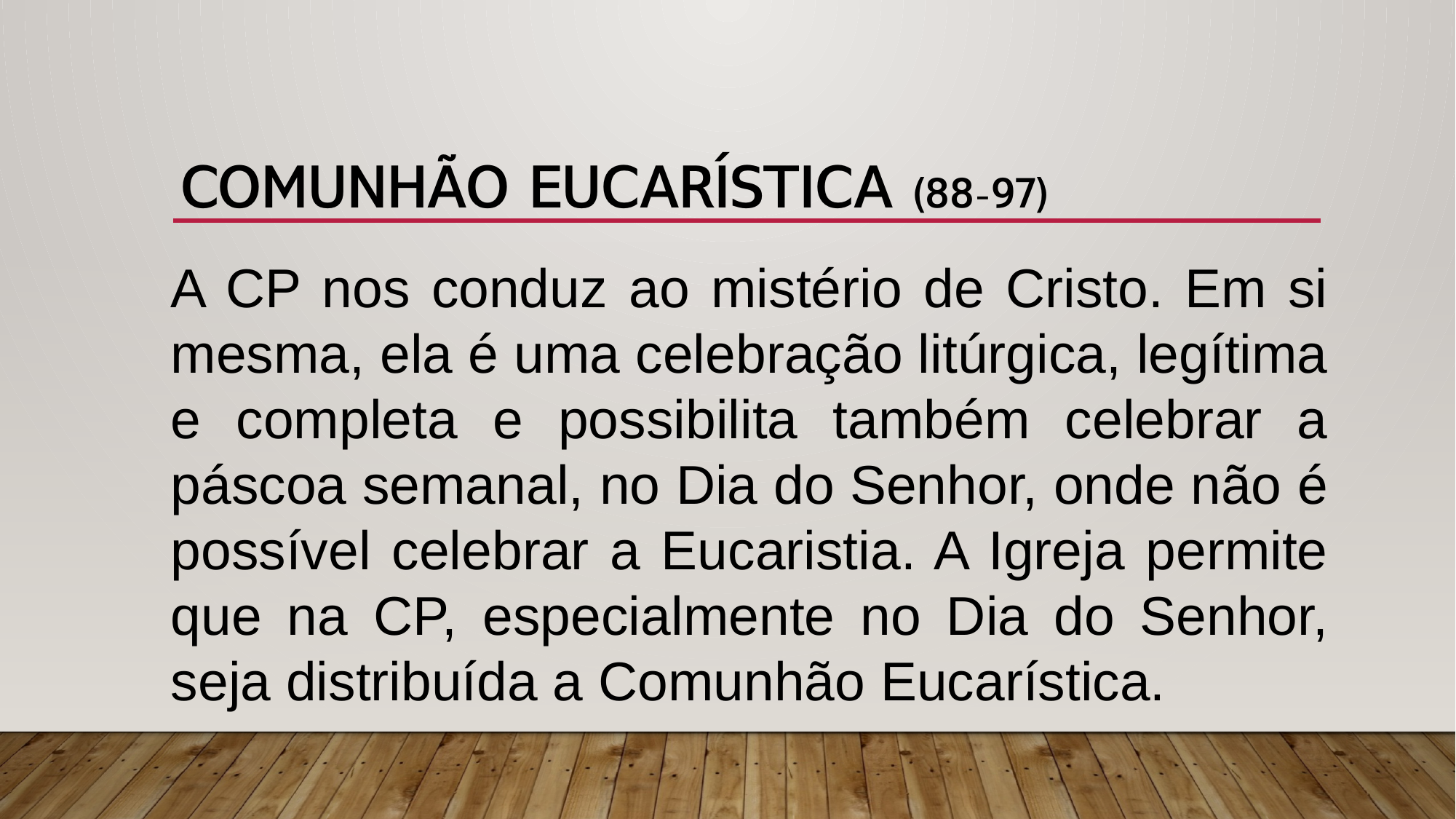

# Comunhão eucarística (88-97)
A CP nos conduz ao mistério de Cristo. Em si mesma, ela é uma celebração litúrgica, legítima e completa e possibilita também celebrar a páscoa semanal, no Dia do Senhor, onde não é possível celebrar a Eucaristia. A Igreja permite que na CP, especialmente no Dia do Senhor, seja distribuída a Comunhão Eucarística.